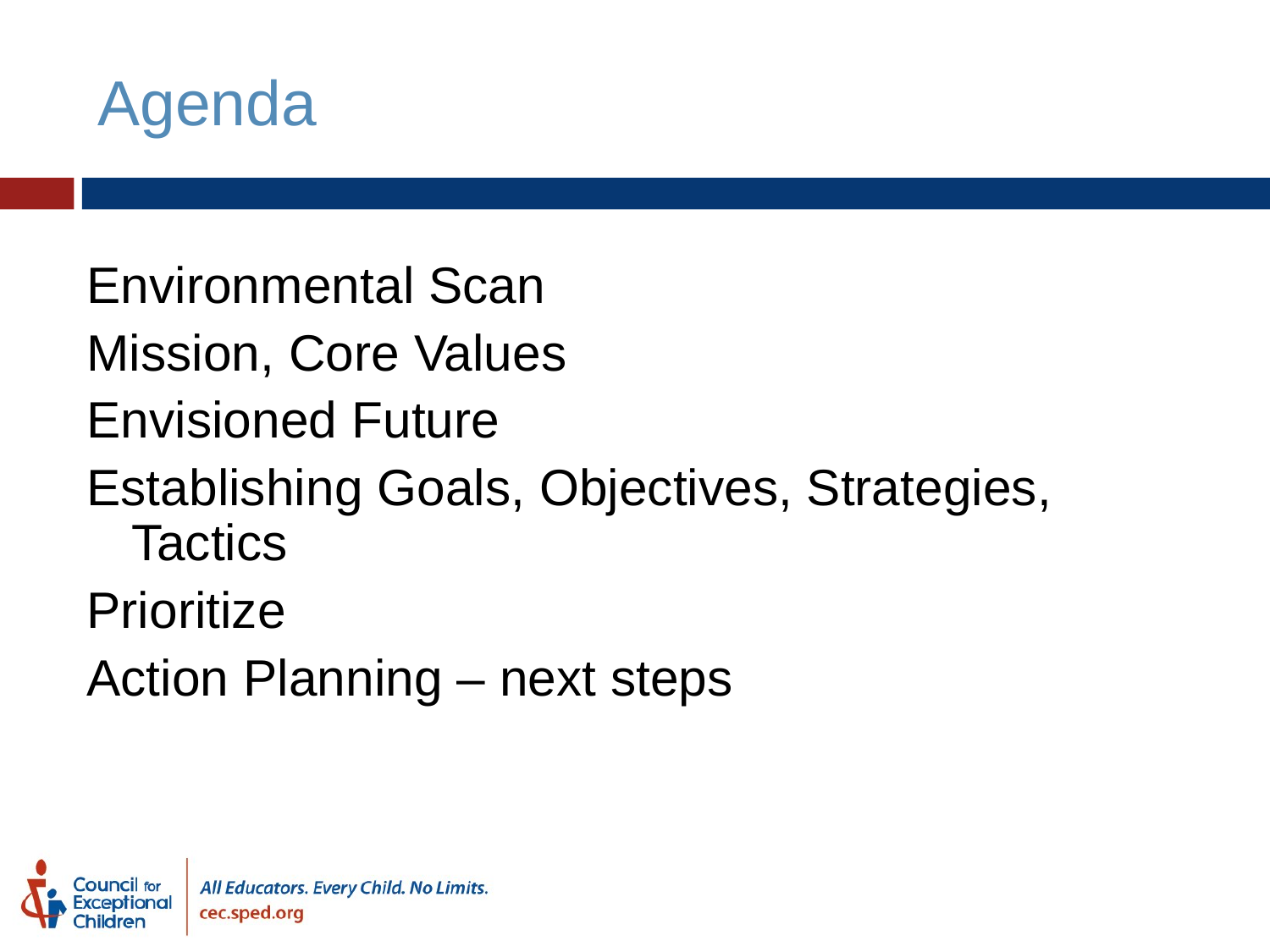

# Agenda
Environmental Scan
Mission, Core Values
Envisioned Future
Establishing Goals, Objectives, Strategies, Tactics
Prioritize
Action Planning – next steps